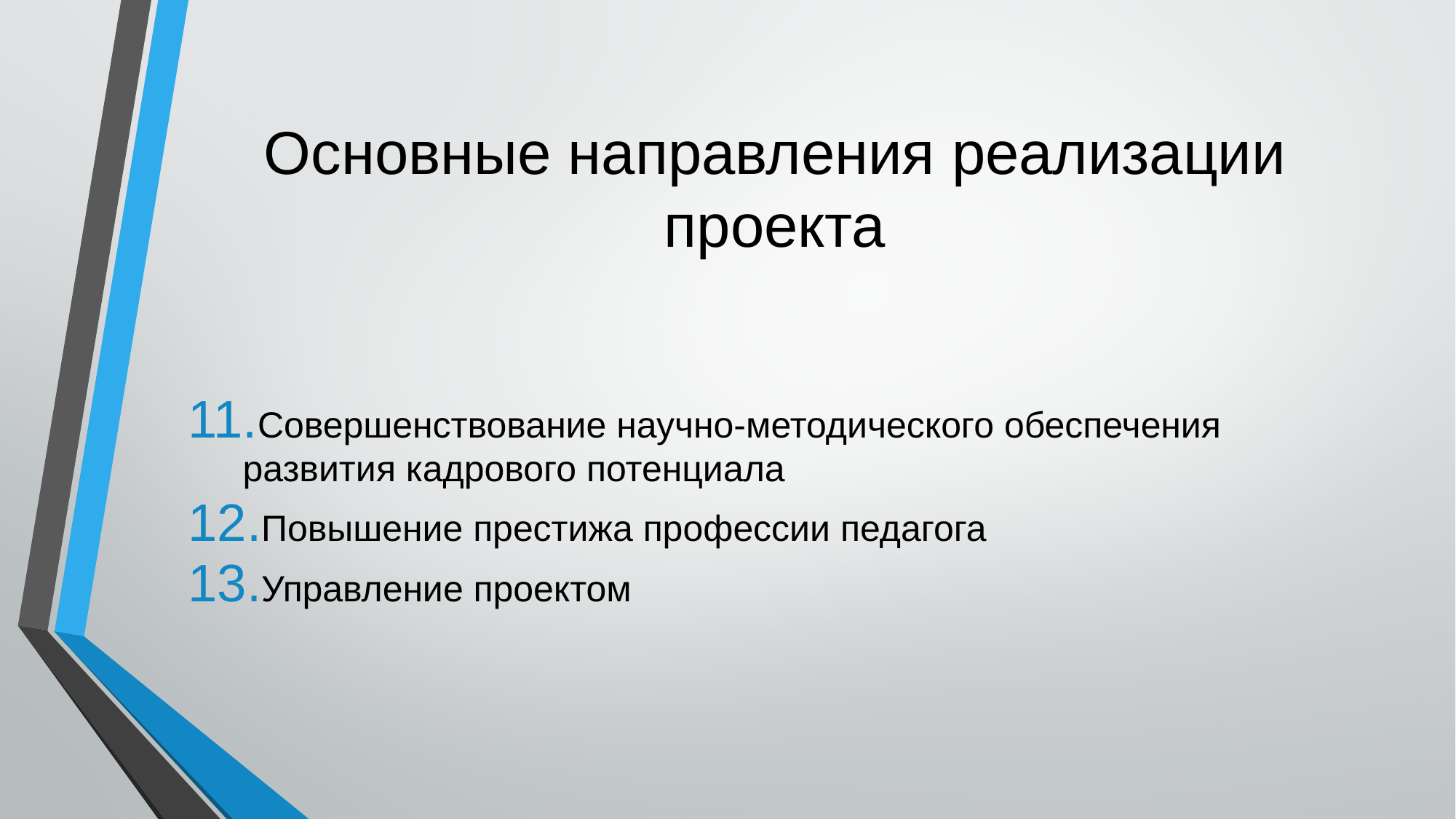

# Основные направления реализации проекта
Совершенствование научно-методического обеспечения развития кадрового потенциала
Повышение престижа профессии педагога
Управление проектом